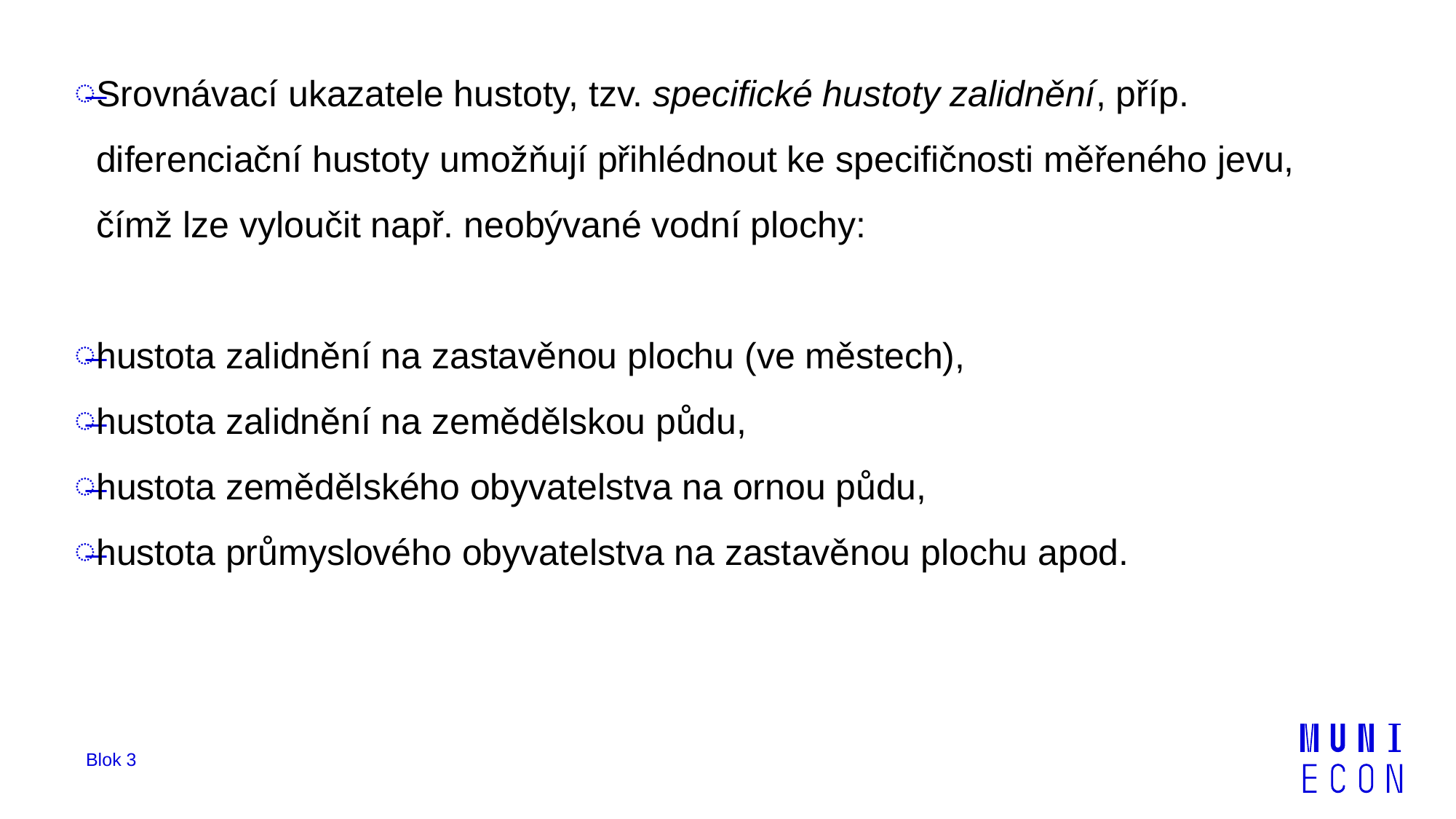

Srovnávací ukazatele hustoty, tzv. specifické hustoty zalidnění, příp. diferenciační hustoty umožňují přihlédnout ke specifičnosti měřeného jevu, čímž lze vyloučit např. neobývané vodní plochy:

hustota zalidnění na zastavěnou plochu (ve městech),
hustota zalidnění na zemědělskou půdu,
hustota zemědělského obyvatelstva na ornou půdu,
hustota průmyslového obyvatelstva na zastavěnou plochu apod.

Blok 3